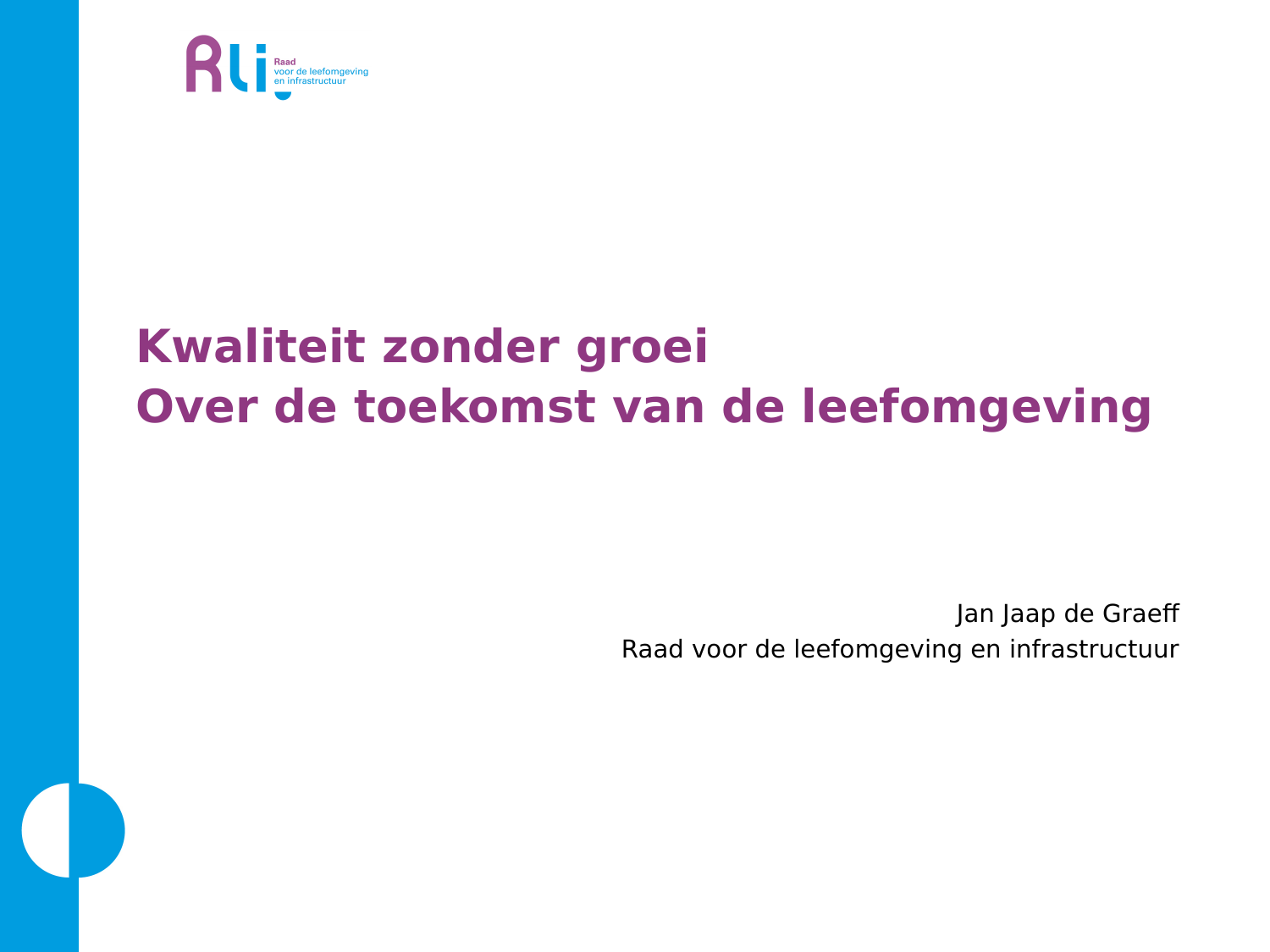

# Kwaliteit zonder groei Over de toekomst van de leefomgeving
Jan Jaap de Graeff
Raad voor de leefomgeving en infrastructuur